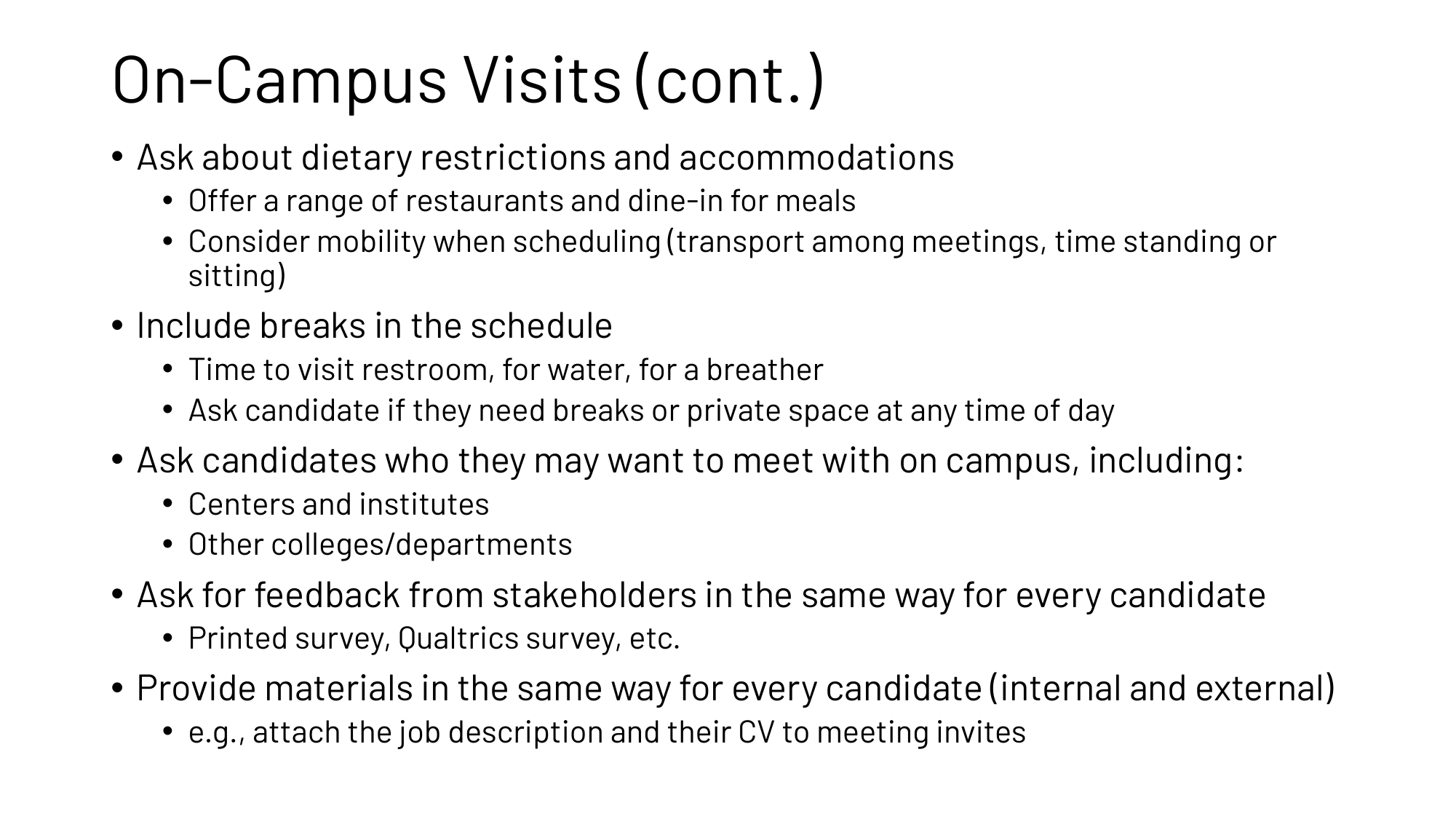

# On-Campus Visits (cont.)
Ask about dietary restrictions and accommodations
Offer a range of restaurants and dine-in for meals
Consider mobility when scheduling (transport among meetings, time standing or sitting)
Include breaks in the schedule
Time to visit restroom, for water, for a breather
Ask candidate if they need breaks or private space at any time of day
Ask candidates who they may want to meet with on campus, including:
Centers and institutes
Other colleges/departments
Ask for feedback from stakeholders in the same way for every candidate
Printed survey, Qualtrics survey, etc.
Provide materials in the same way for every candidate (internal and external)
e.g., attach the job description and their CV to meeting invites